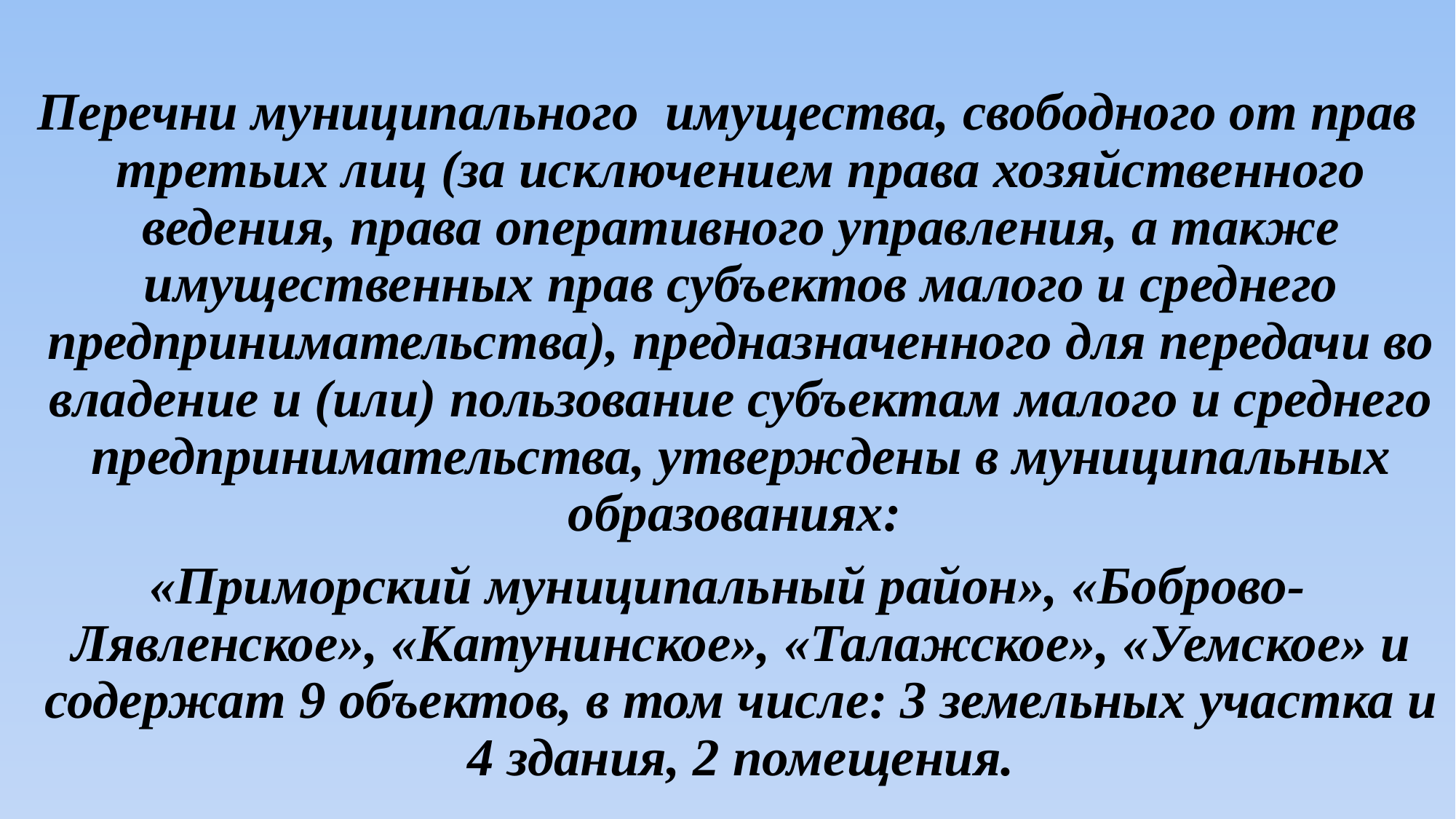

#

Перечни муниципального  имущества, свободного от прав третьих лиц (за исключением права хозяйственного ведения, права оперативного управления, а также имущественных прав субъектов малого и среднего предпринимательства), предназначенного для передачи во владение и (или) пользование субъектам малого и среднего предпринимательства, утверждены в муниципальных образованиях:
«Приморский муниципальный район», «Боброво-Лявленское», «Катунинское», «Талажское», «Уемское» и содержат 9 объектов, в том числе: 3 земельных участка и 4 здания, 2 помещения.